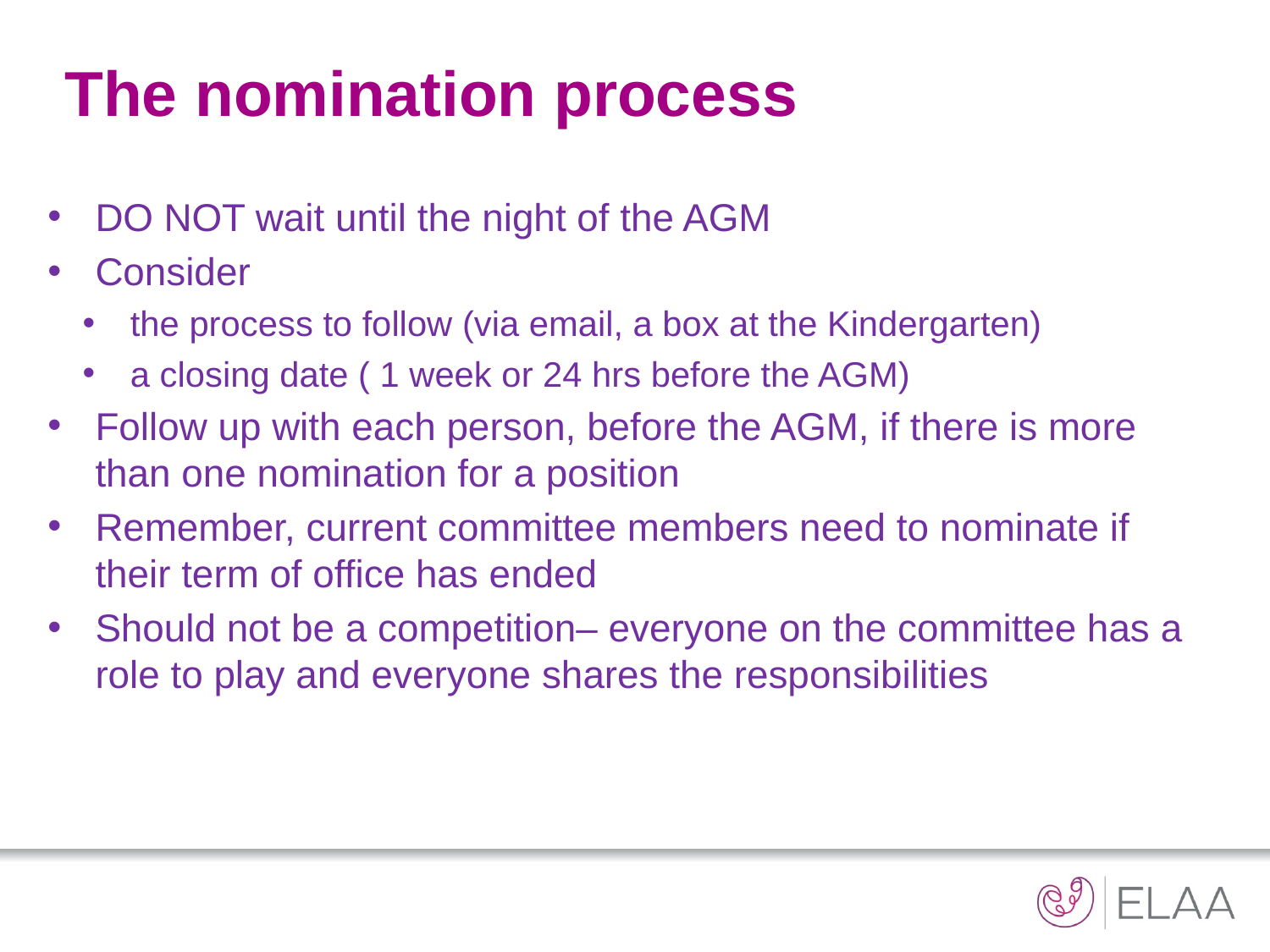

# The nomination process
DO NOT wait until the night of the AGM
Consider
the process to follow (via email, a box at the Kindergarten)
a closing date ( 1 week or 24 hrs before the AGM)
Follow up with each person, before the AGM, if there is more than one nomination for a position
Remember, current committee members need to nominate if their term of office has ended
Should not be a competition– everyone on the committee has a role to play and everyone shares the responsibilities